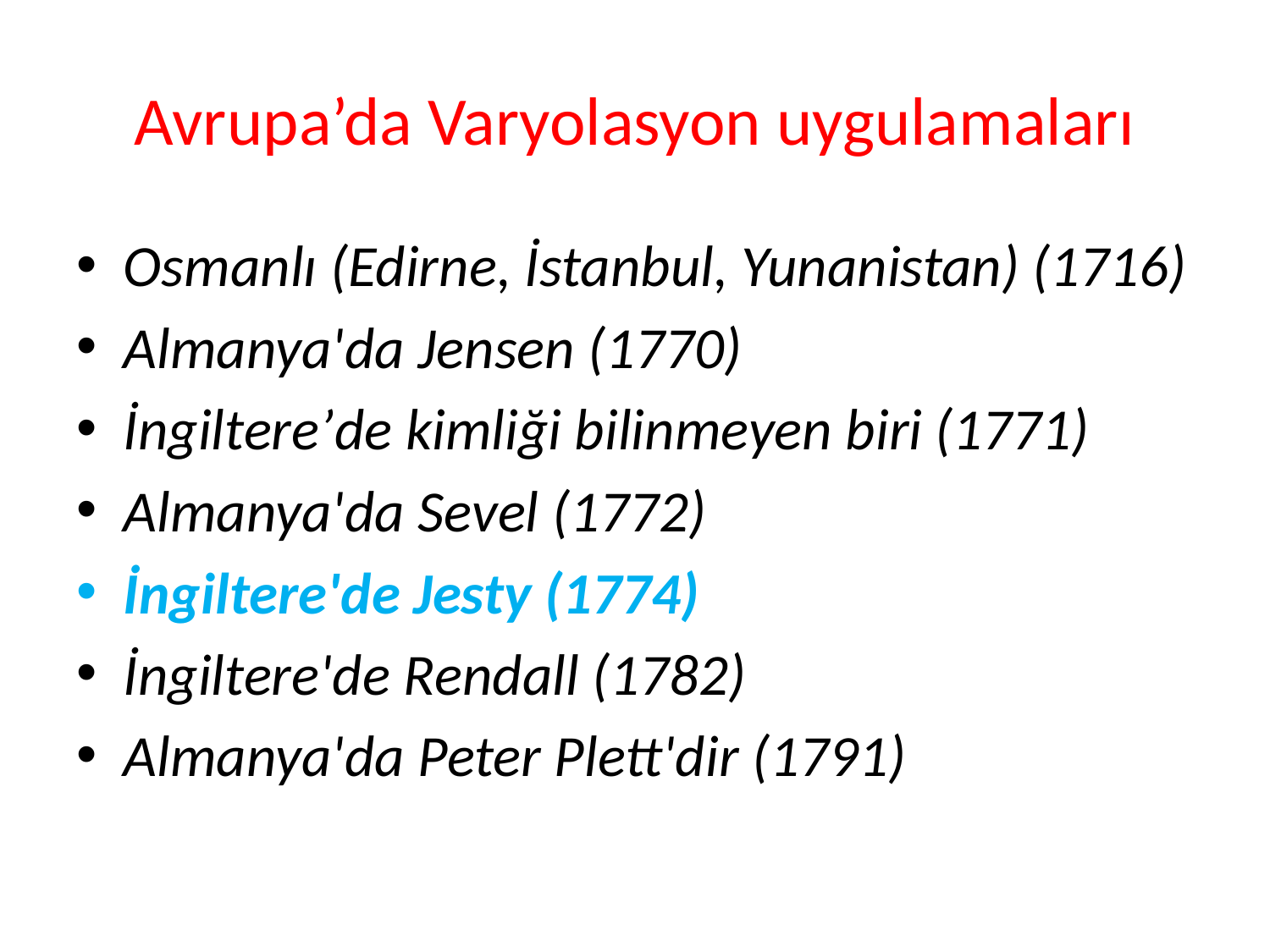

# Avrupa’da Varyolasyon uygulamaları
Osmanlı (Edirne, İstanbul, Yunanistan) (1716)
Almanya'da Jensen (1770)
İngiltere’de kimliği bilinmeyen biri (1771)
Almanya'da Sevel (1772)
İngiltere'de Jesty (1774)
İngiltere'de Rendall (1782)
Almanya'da Peter Plett'dir (1791)